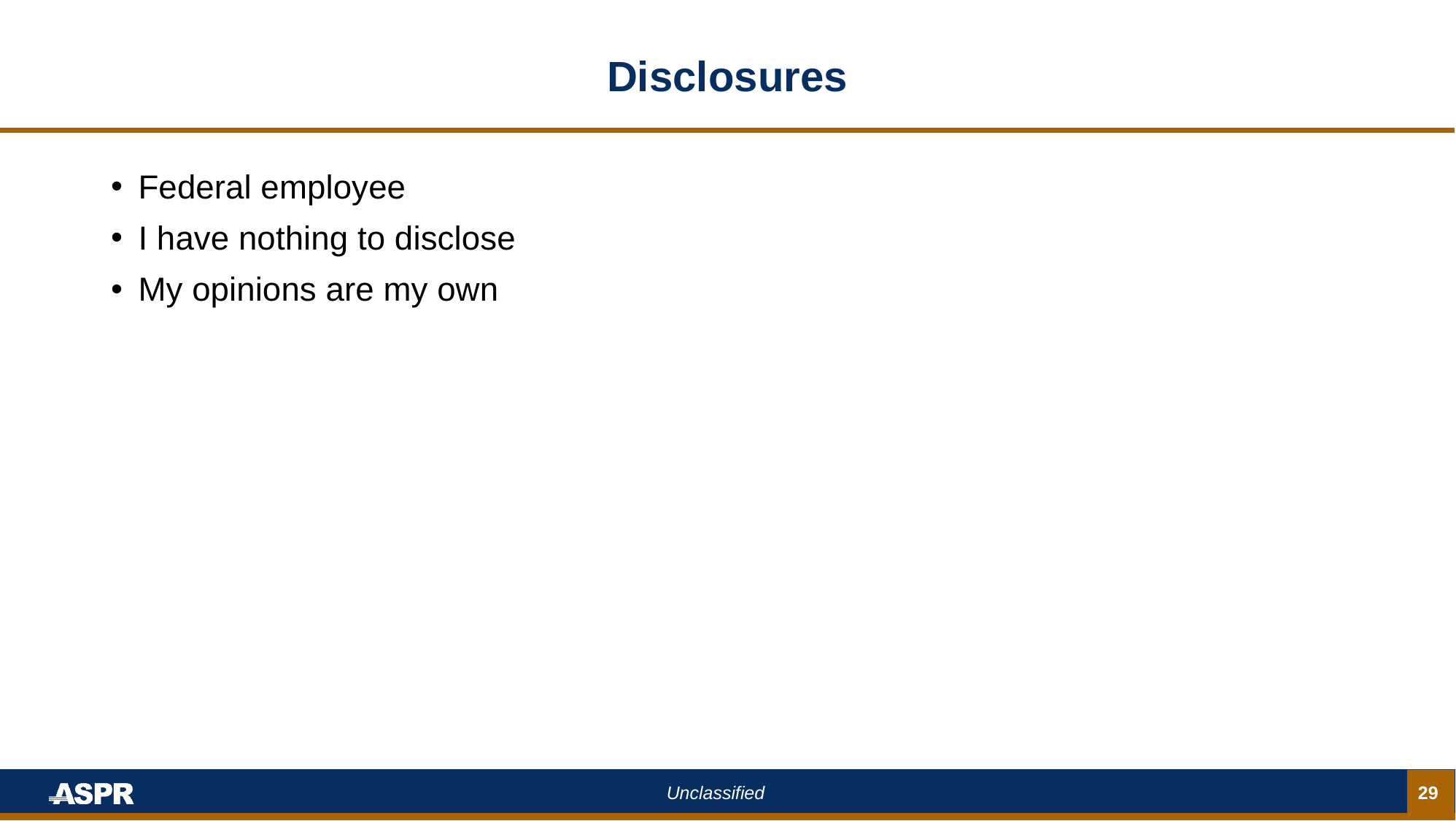

# Disclosures
Federal employee
I have nothing to disclose
My opinions are my own